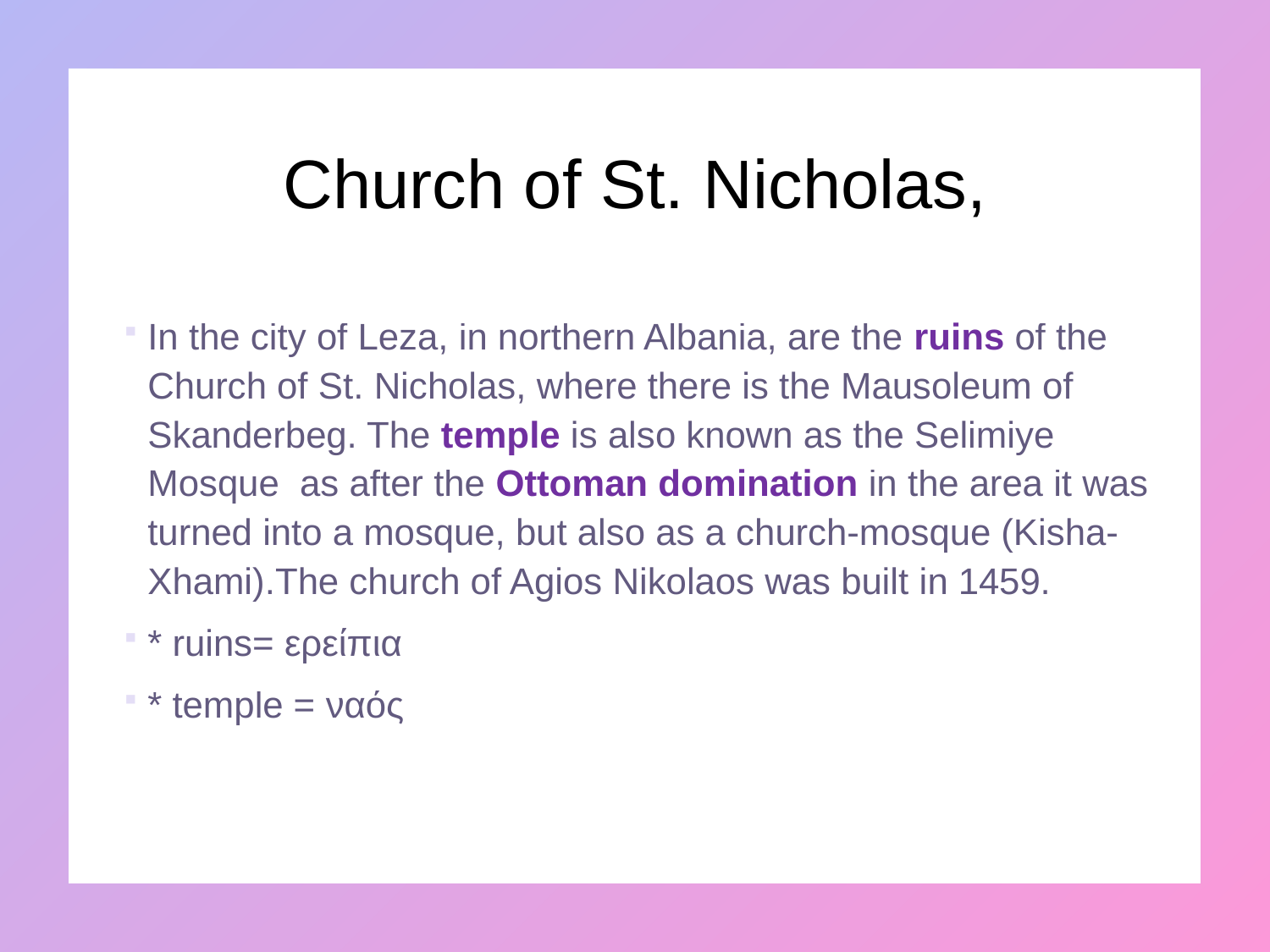

# Church of St. Nicholas,
In the city of Leza, in northern Albania, are the ruins of the Church of St. Nicholas, where there is the Mausoleum of Skanderbeg. The temple is also known as the Selimiye Mosque  as after the Ottoman domination in the area it was turned into a mosque, but also as a church-mosque (Kisha-Xhami).The church of Agios Nikolaos was built in 1459.
* ruins= ερείπια
* temple = ναός